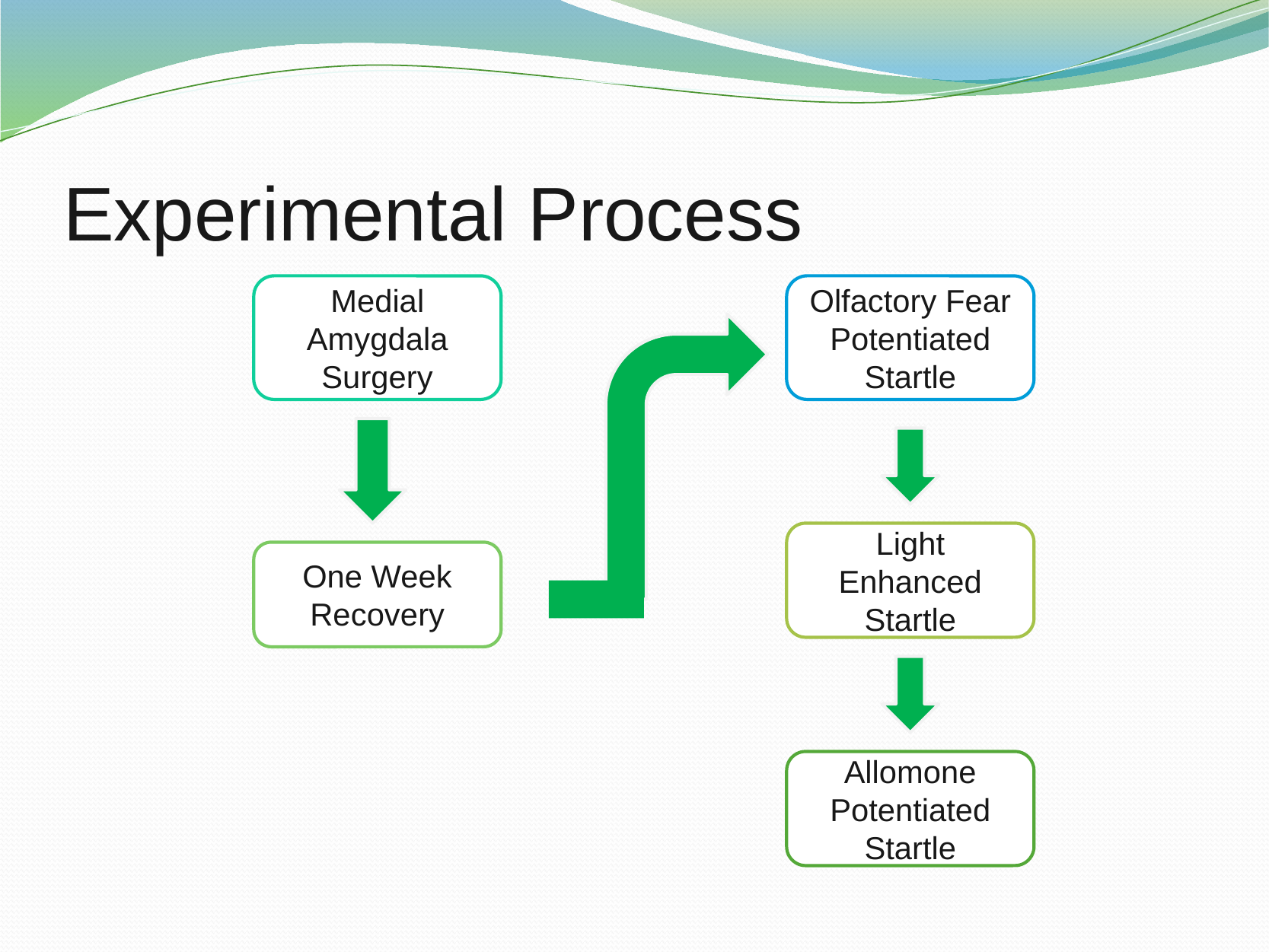

# Experimental Process
Medial Amygdala Surgery
Olfactory Fear Potentiated Startle

Light Enhanced Startle
One Week Recovery

Allomone Potentiated Startle